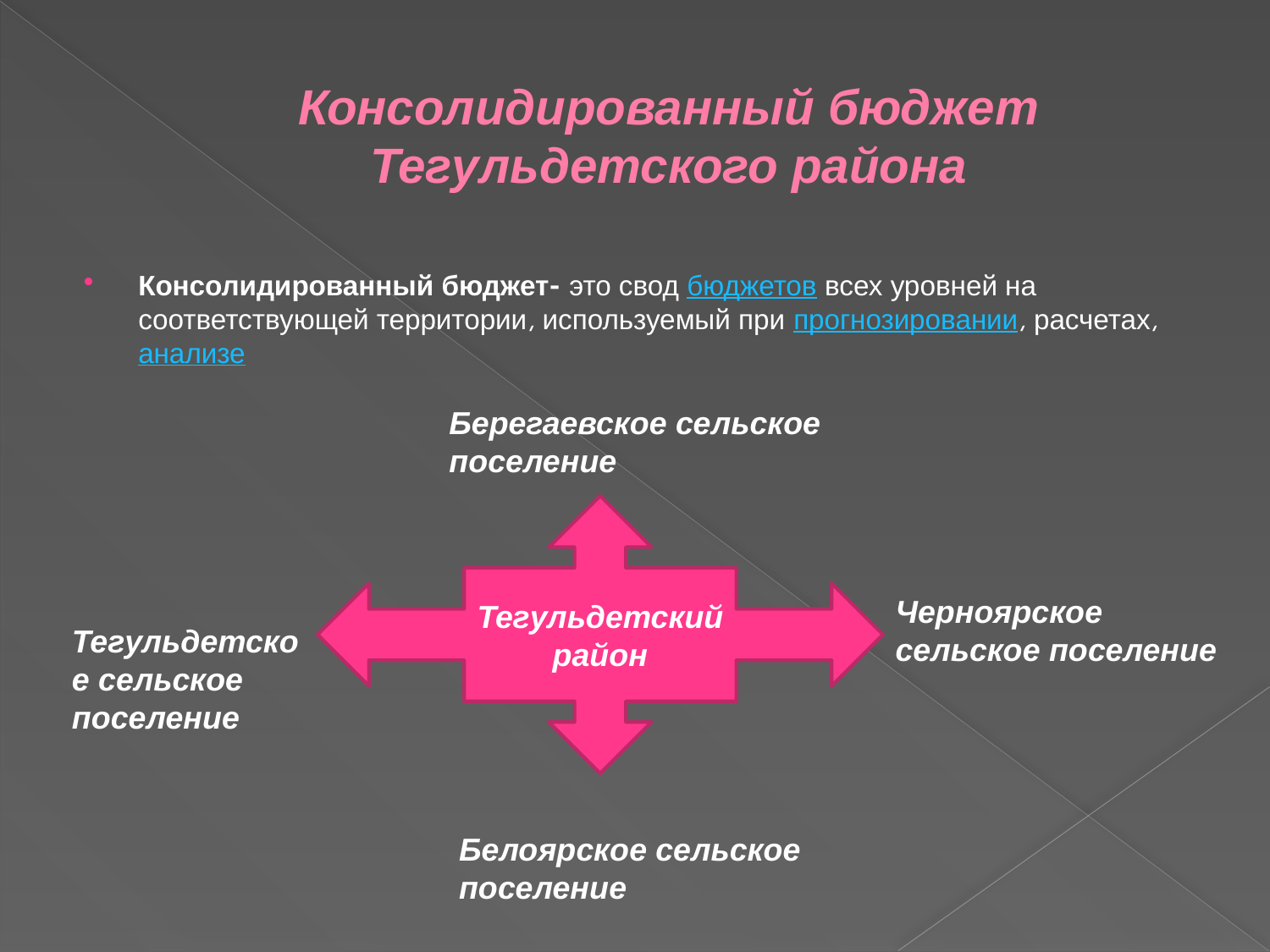

# Консолидированный бюджет Тегульдетского района
Консолидированный бюджет- это свод бюджетов всех уровней на соответствующей территории, используемый при прогнозировании, расчетах, анализе
Берегаевское сельское поселение
Тегульдетский район
Черноярское сельское поселение
Тегульдетское сельское поселение
Белоярское сельское поселение